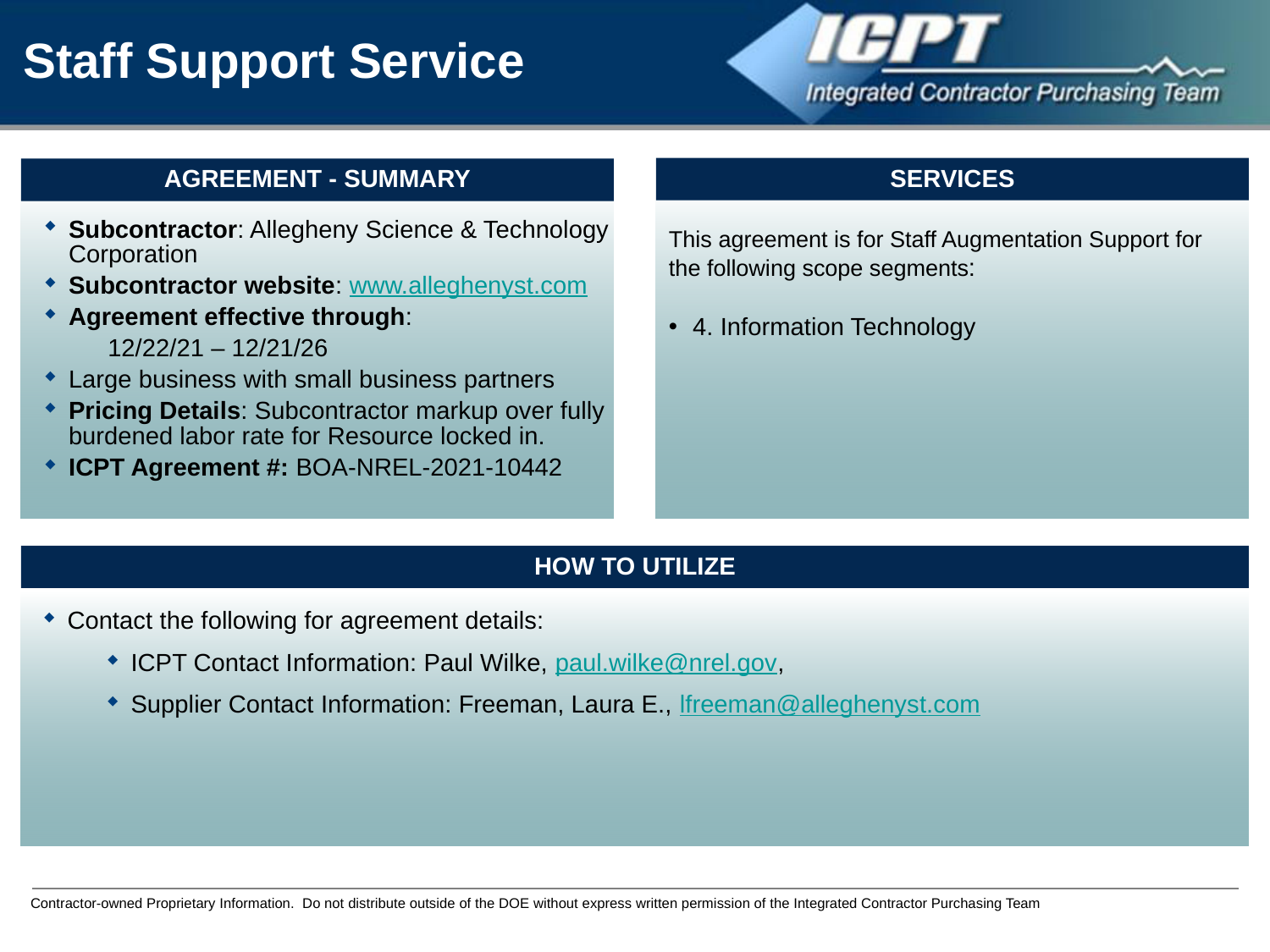

Staff Support Service
SERVICES
AGREEMENT - SUMMARY

This agreement is for Staff Augmentation Support for the following scope segments:

4. Information Technology

Subcontractor: Allegheny Science & Technology Corporation
Subcontractor website: www.alleghenyst.com
Agreement effective through:
12/22/21 – 12/21/26
Large business with small business partners
Pricing Details: Subcontractor markup over fully burdened labor rate for Resource locked in.
ICPT Agreement #: BOA-NREL-2021-10442

HOW TO UTILIZE

Contact the following for agreement details:
ICPT Contact Information: Paul Wilke, paul.wilke@nrel.gov,
Supplier Contact Information: Freeman, Laura E., lfreeman@alleghenyst.com

Contractor-owned Proprietary Information.  Do not distribute outside of the DOE without express written permission of the Integrated Contractor Purchasing Team